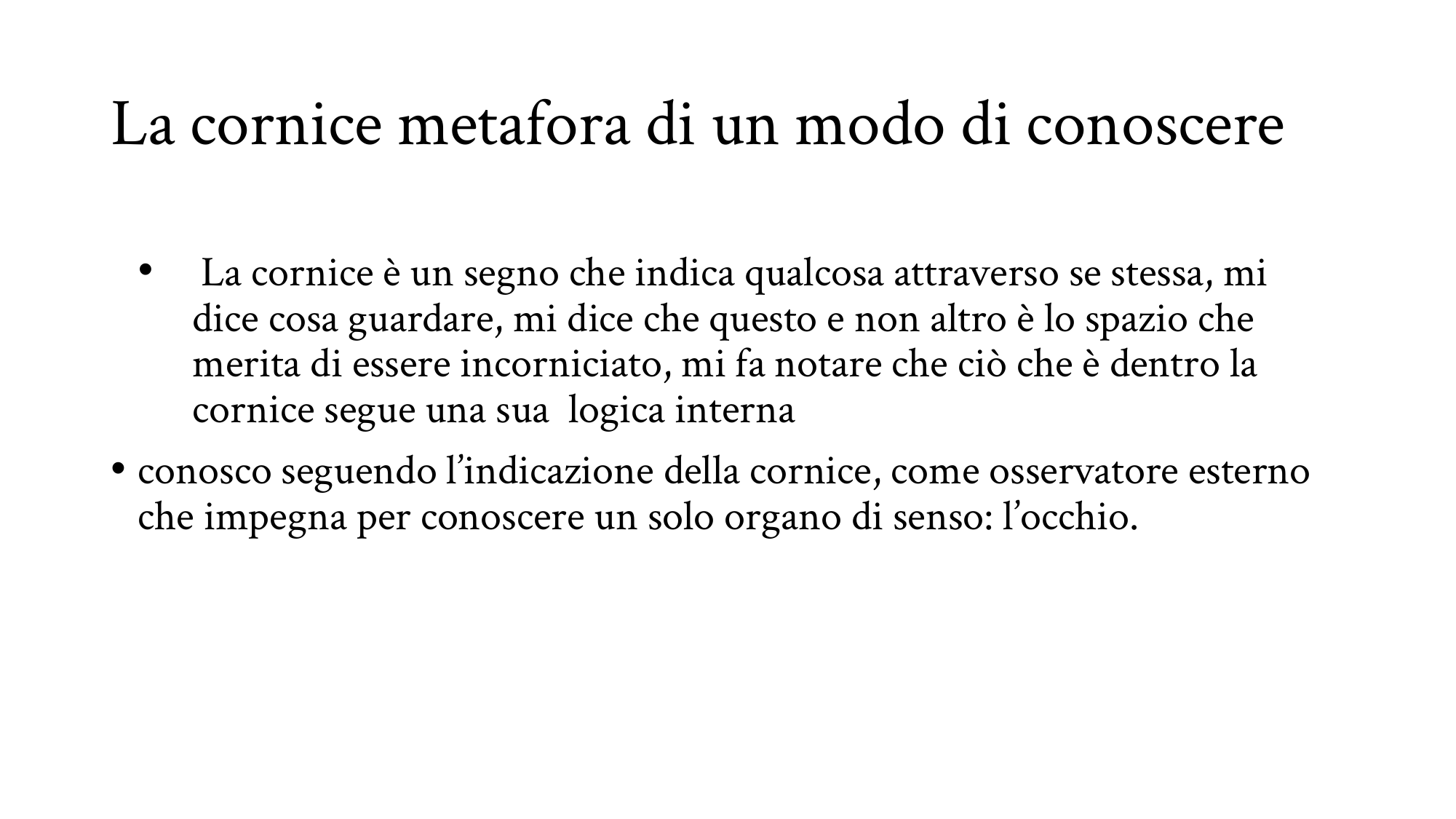

# La cornice metafora di un modo di conoscere
 La cornice è un segno che indica qualcosa attraverso se stessa, mi dice cosa guardare, mi dice che questo e non altro è lo spazio che merita di essere incorniciato, mi fa notare che ciò che è dentro la cornice segue una sua  logica interna
conosco seguendo l’indicazione della cornice, come osservatore esterno che impegna per conoscere un solo organo di senso: l’occhio.